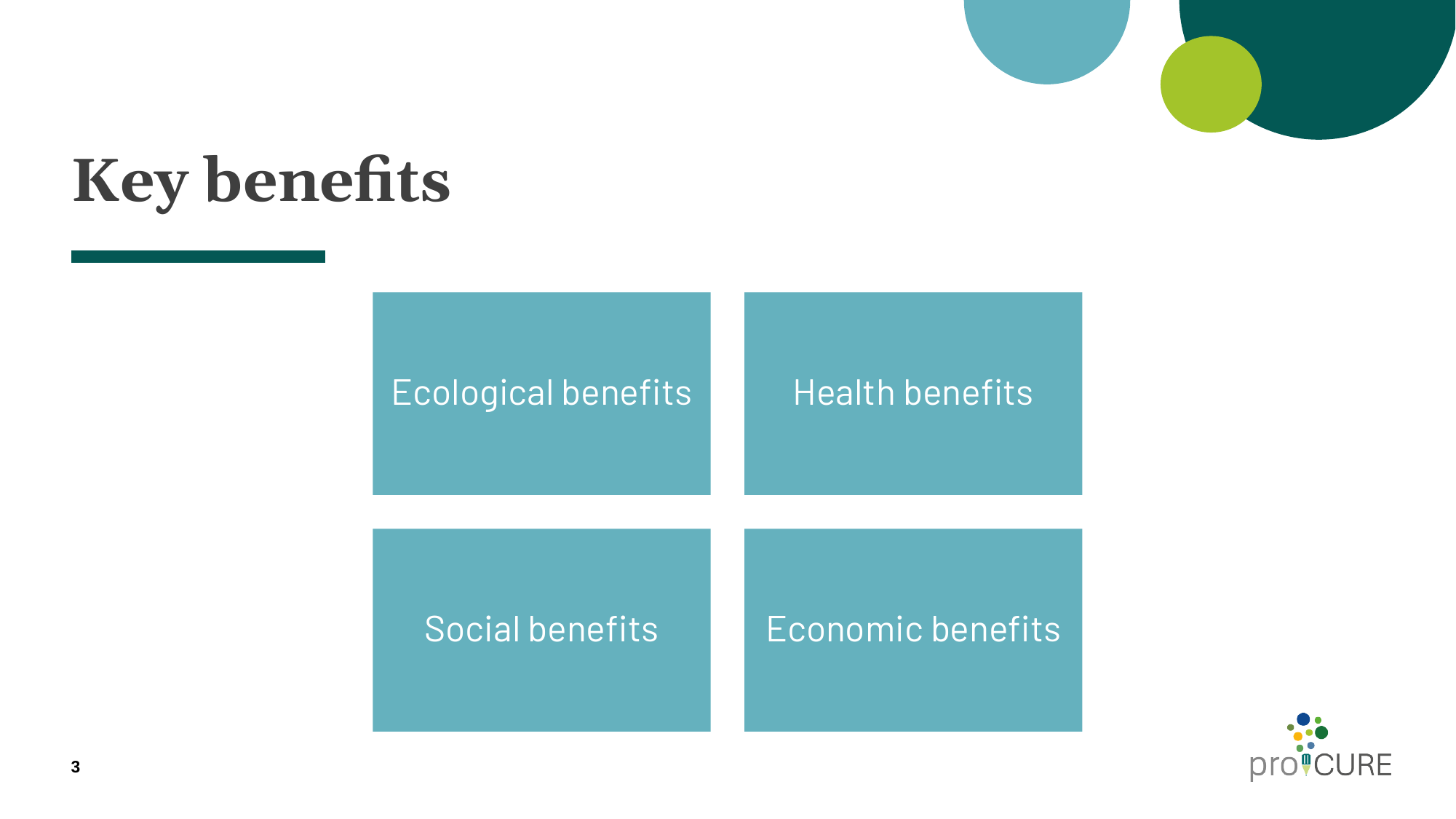

# Key benefits

Ecological benefits

Health benefits

Social benefits

Economic benefits
3